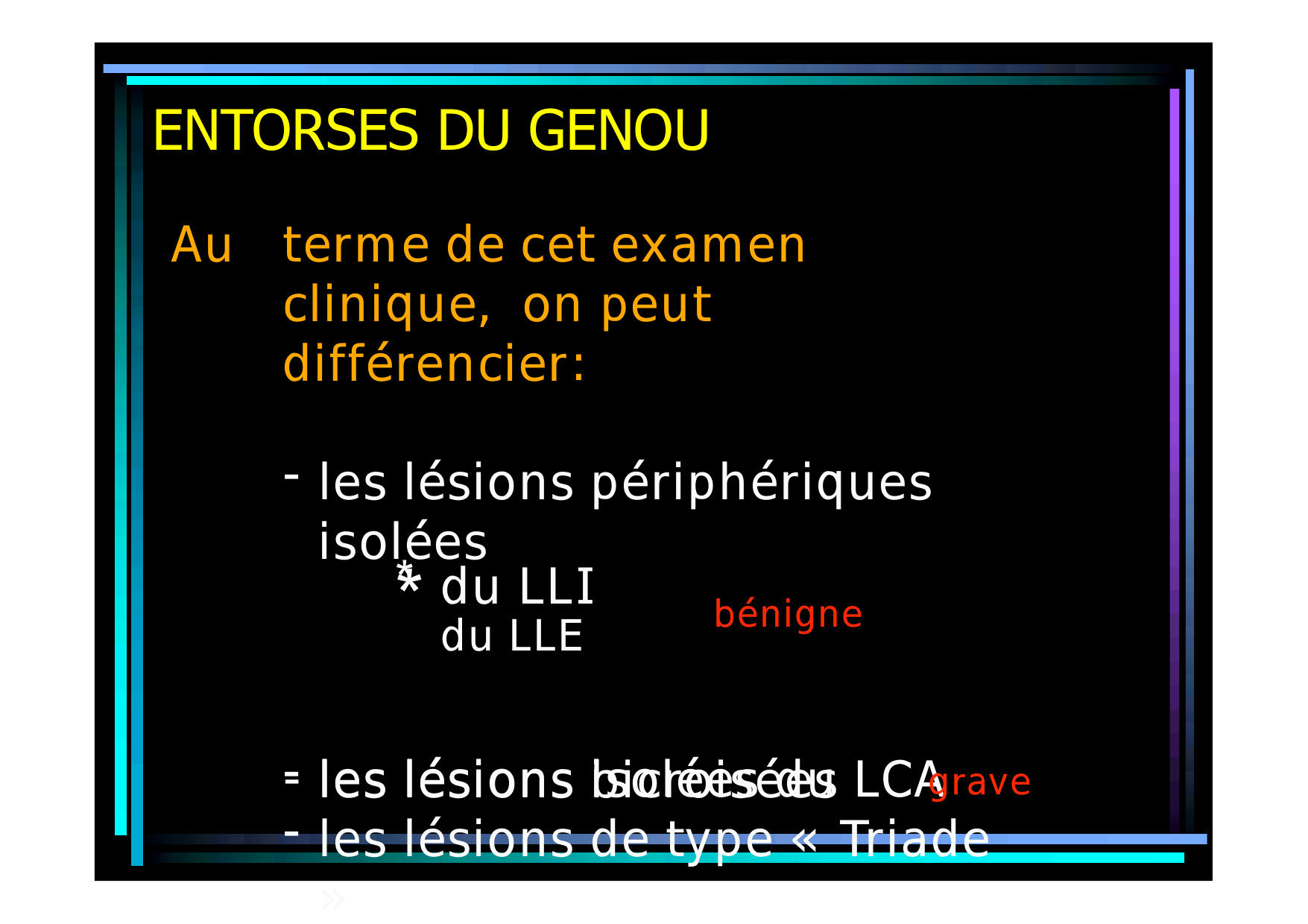

# ENTORSES DU GENOU
Au	terme de cet examen clinique,  on peut différencier:

les lésions périphériques isolées
du LLI
du LLE	bénigne

les lésions isolées du LCA
les lésions de type « Triade »
- les lésions bicroisées
grave